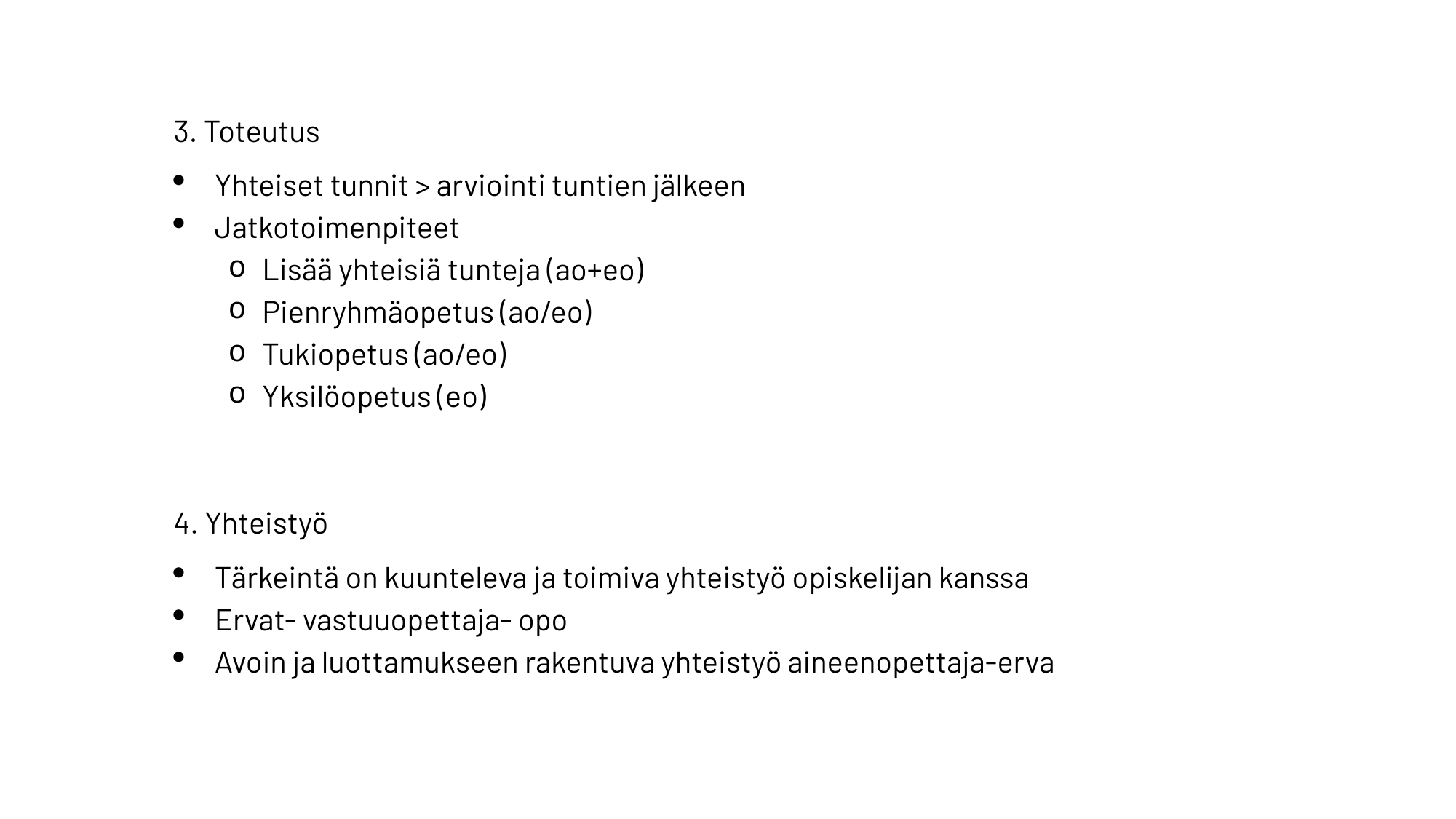

3. Toteutus
Yhteiset tunnit > arviointi tuntien jälkeen
Jatkotoimenpiteet
Lisää yhteisiä tunteja (ao+eo)
Pienryhmäopetus (ao/eo)
Tukiopetus (ao/eo)
Yksilöopetus (eo)

4. Yhteistyö
Tärkeintä on kuunteleva ja toimiva yhteistyö opiskelijan kanssa
Ervat- vastuuopettaja- opo
Avoin ja luottamukseen rakentuva yhteistyö aineenopettaja-erva